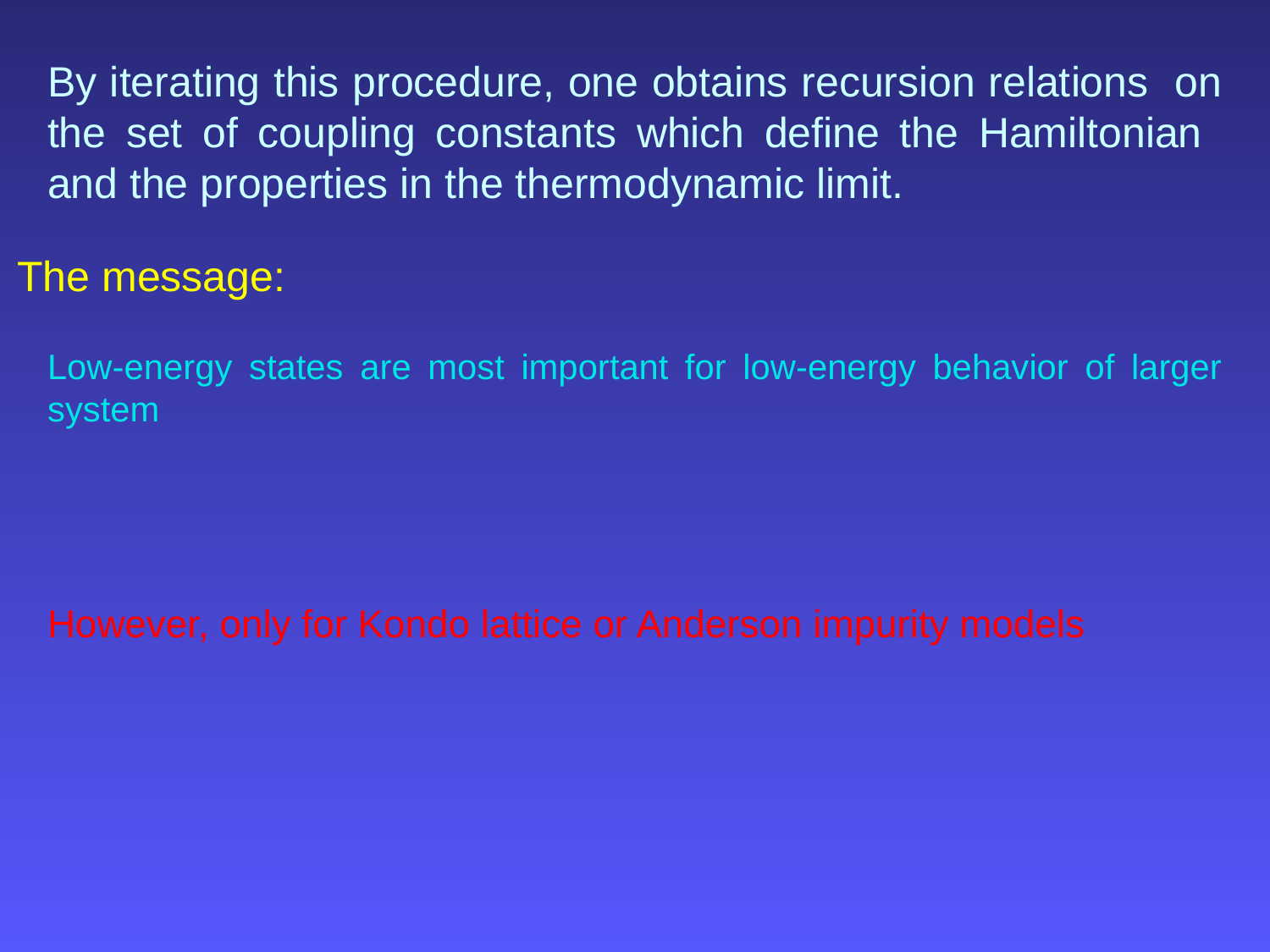

By iterating this procedure, one obtains recursion relations  on the set of coupling constants which define the Hamiltonian  and the properties in the thermodynamic limit.
The message:
Low-energy states are most important for low-energy behavior of larger system
However, only for Kondo lattice or Anderson impurity models